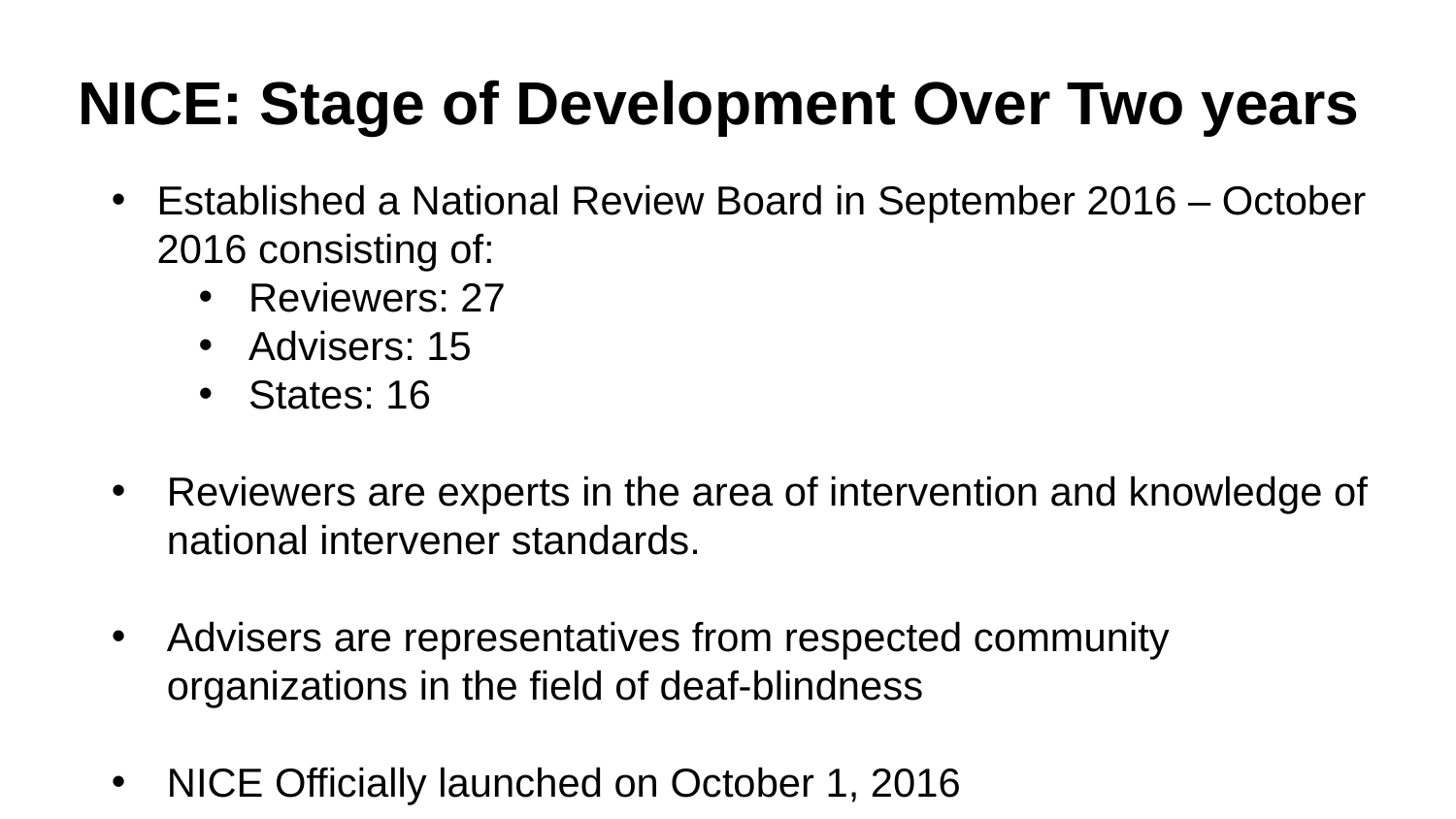

# NICE: Stage of Development Over Two years
Established a National Review Board in September 2016 – October 2016 consisting of:
Reviewers: 27
Advisers: 15
States: 16

Reviewers are experts in the area of intervention and knowledge of national intervener standards.

Advisers are representatives from respected community organizations in the field of deaf-blindness

NICE Officially launched on October 1, 2016